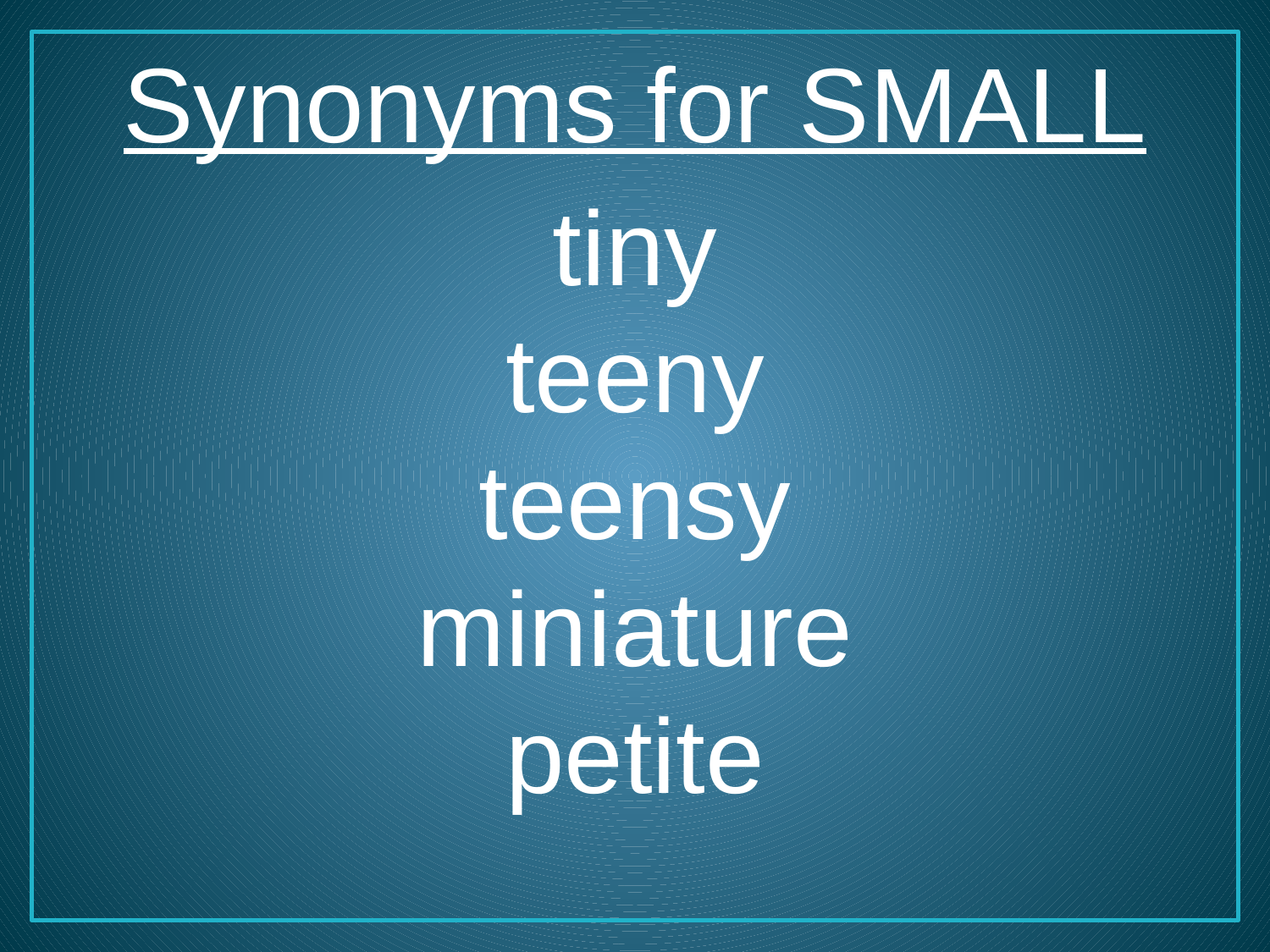

# Synonyms for SMALL

tiny
teeny
teensy
miniature
petite